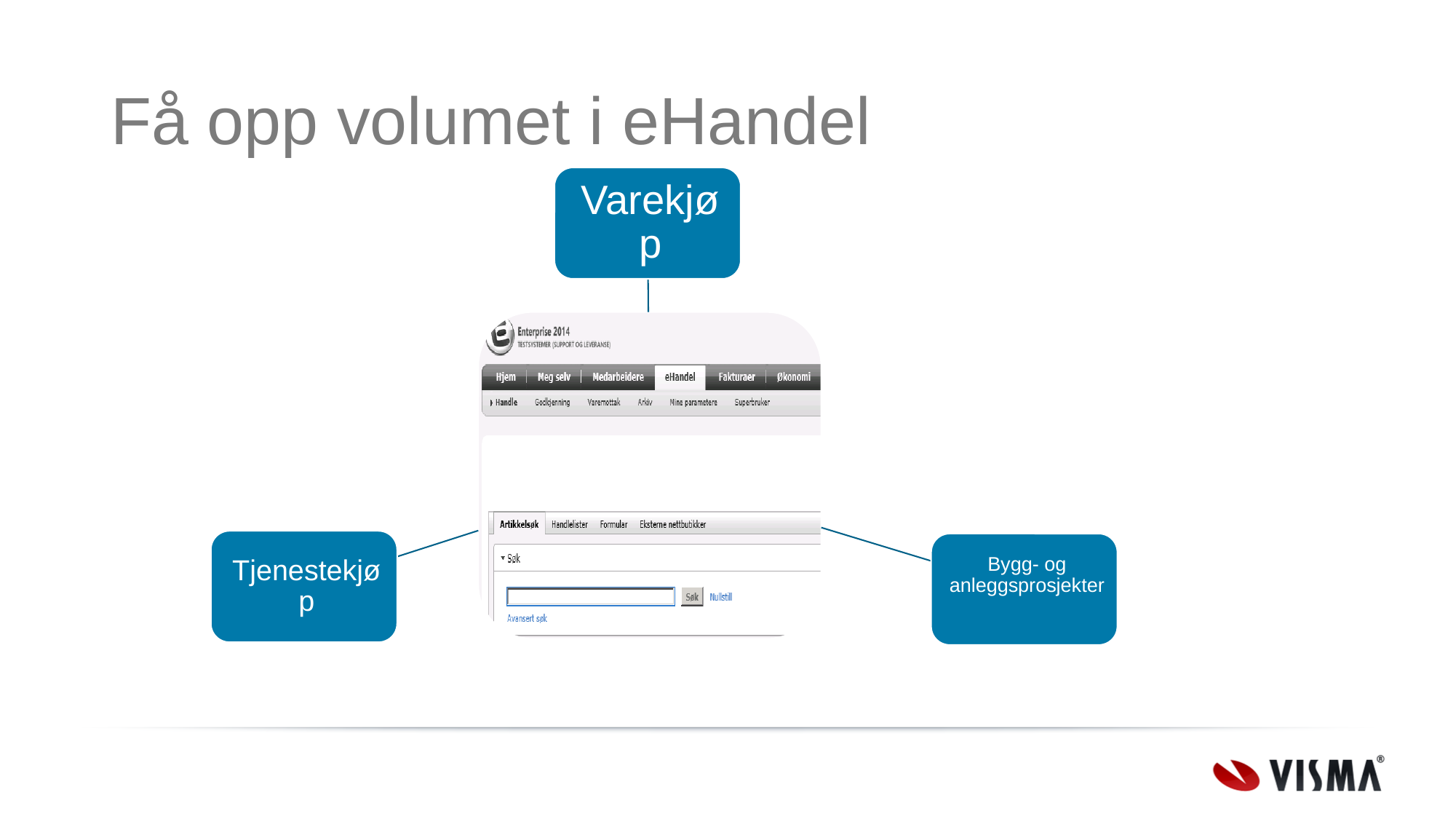

# Få opp volumet i eHandel

Varekjøp
Bygg- og anleggsprosjekter

Tjenestekjøp